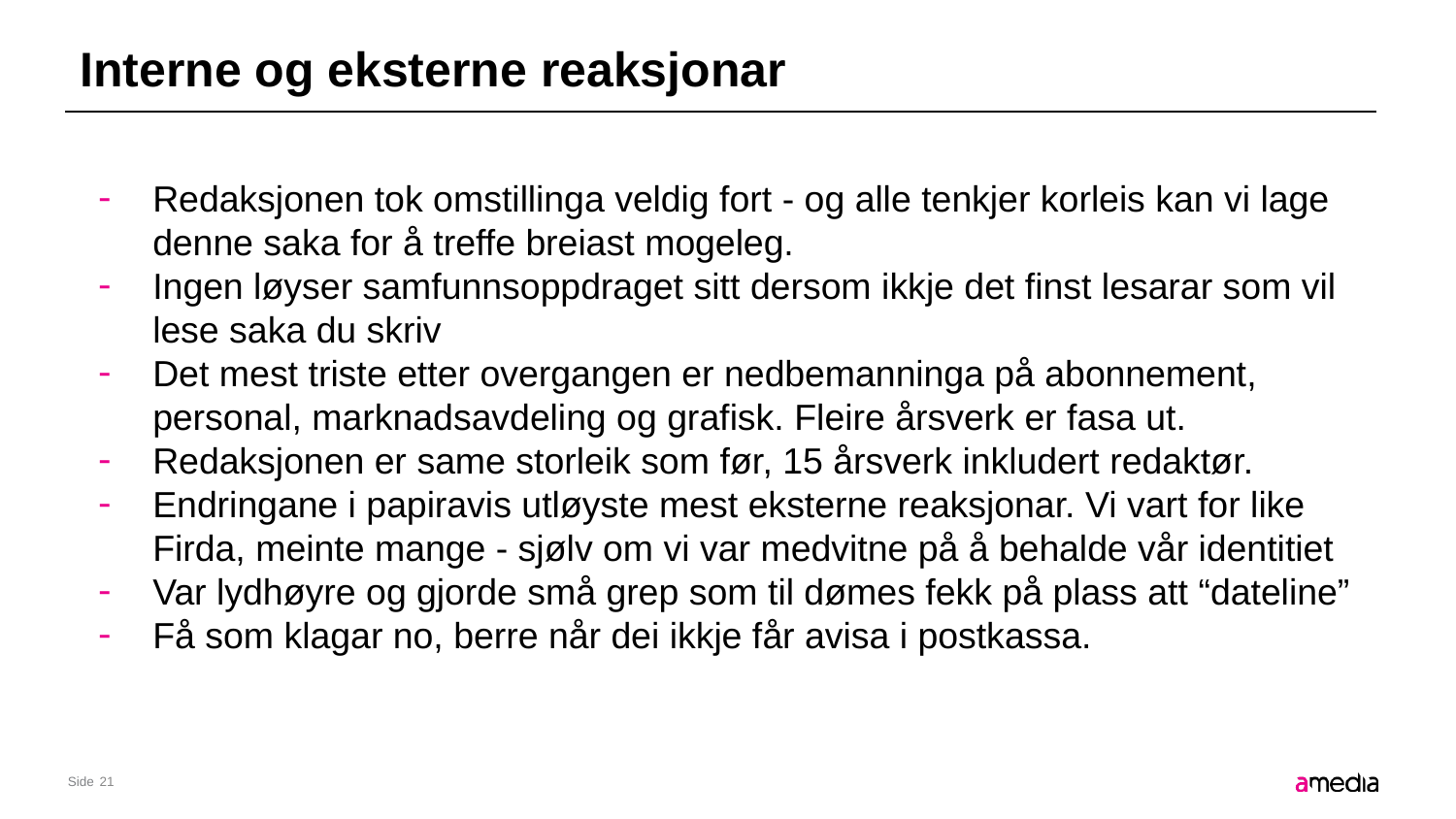

# Interne og eksterne reaksjonar
Redaksjonen tok omstillinga veldig fort - og alle tenkjer korleis kan vi lage denne saka for å treffe breiast mogeleg.
Ingen løyser samfunnsoppdraget sitt dersom ikkje det finst lesarar som vil lese saka du skriv
Det mest triste etter overgangen er nedbemanninga på abonnement, personal, marknadsavdeling og grafisk. Fleire årsverk er fasa ut.
Redaksjonen er same storleik som før, 15 årsverk inkludert redaktør.
Endringane i papiravis utløyste mest eksterne reaksjonar. Vi vart for like Firda, meinte mange - sjølv om vi var medvitne på å behalde vår identitiet
Var lydhøyre og gjorde små grep som til dømes fekk på plass att “dateline”
Få som klagar no, berre når dei ikkje får avisa i postkassa.

21